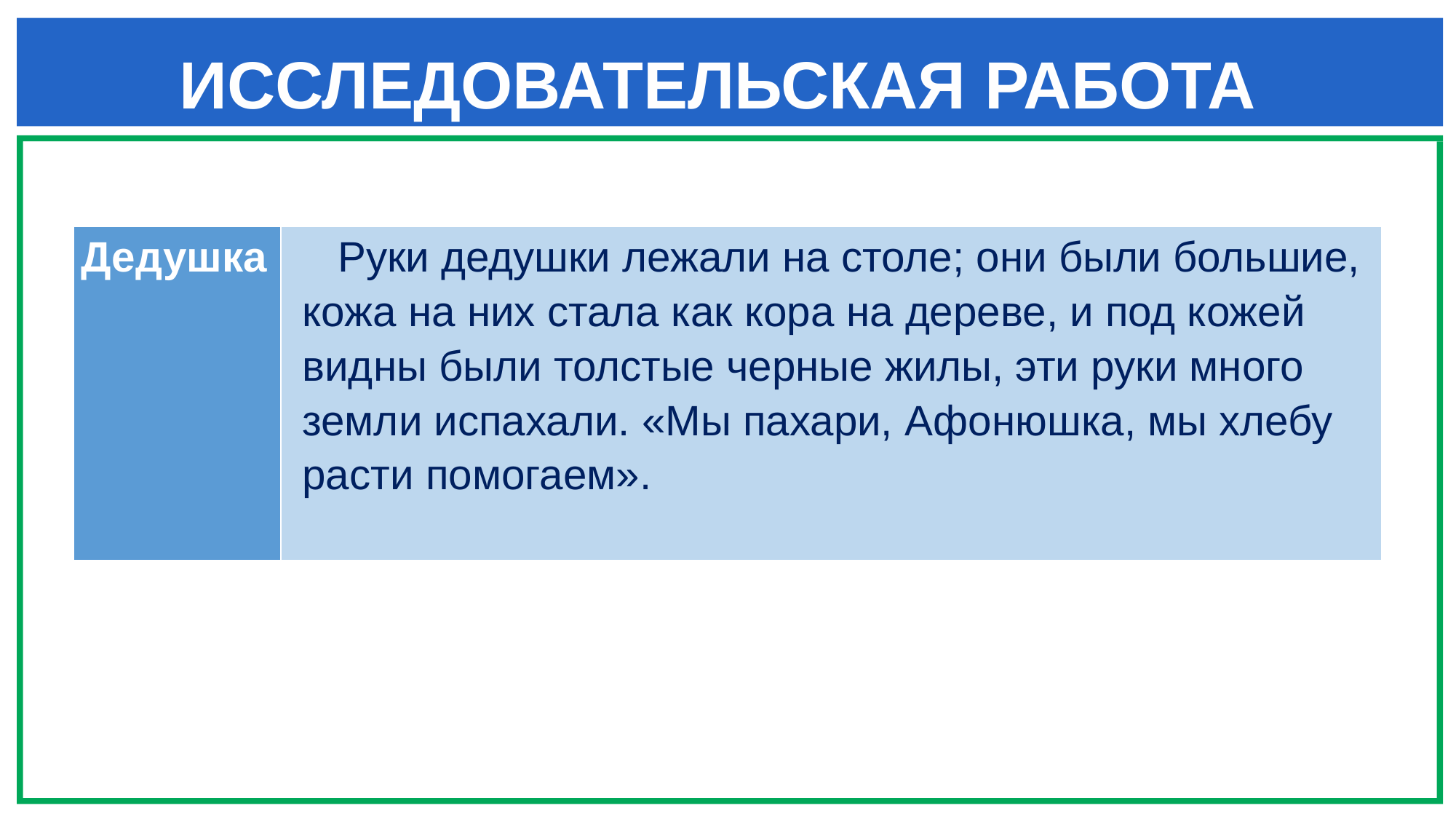

# ИССЛЕДОВАТЕЛЬСКАЯ РАБОТА

| Дедушка | Руки дедушки лежали на столе; они были большие, кожа на них стала как кора на дереве, и под кожей видны были толстые черные жилы, эти руки много земли испахали. «Мы пахари, Афонюшка, мы хлебу расти помогаем». |
| --- | --- |